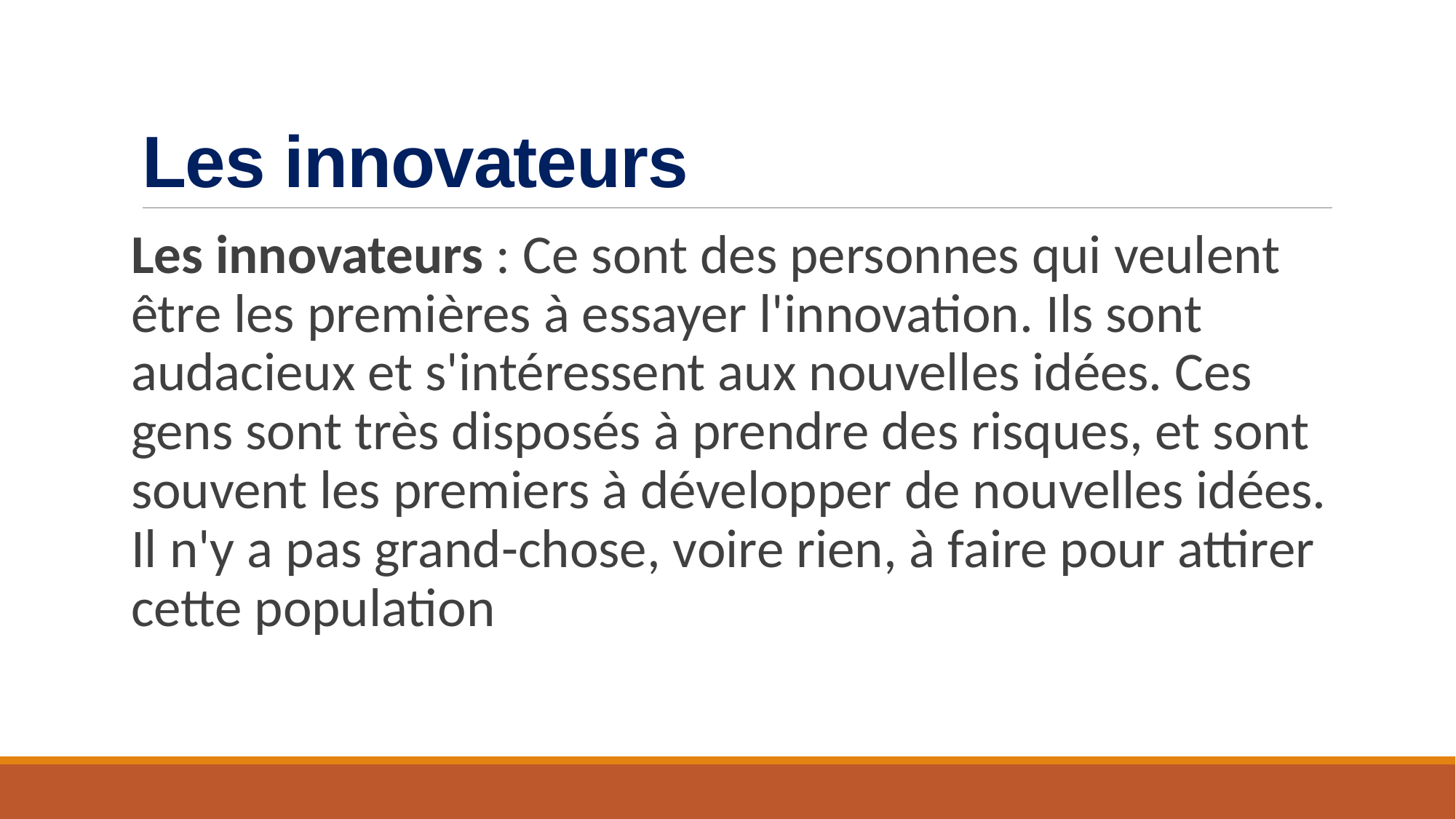

# Les innovateurs
Les innovateurs : Ce sont des personnes qui veulent être les premières à essayer l'innovation. Ils sont audacieux et s'intéressent aux nouvelles idées. Ces gens sont très disposés à prendre des risques, et sont souvent les premiers à développer de nouvelles idées. Il n'y a pas grand-chose, voire rien, à faire pour attirer cette population